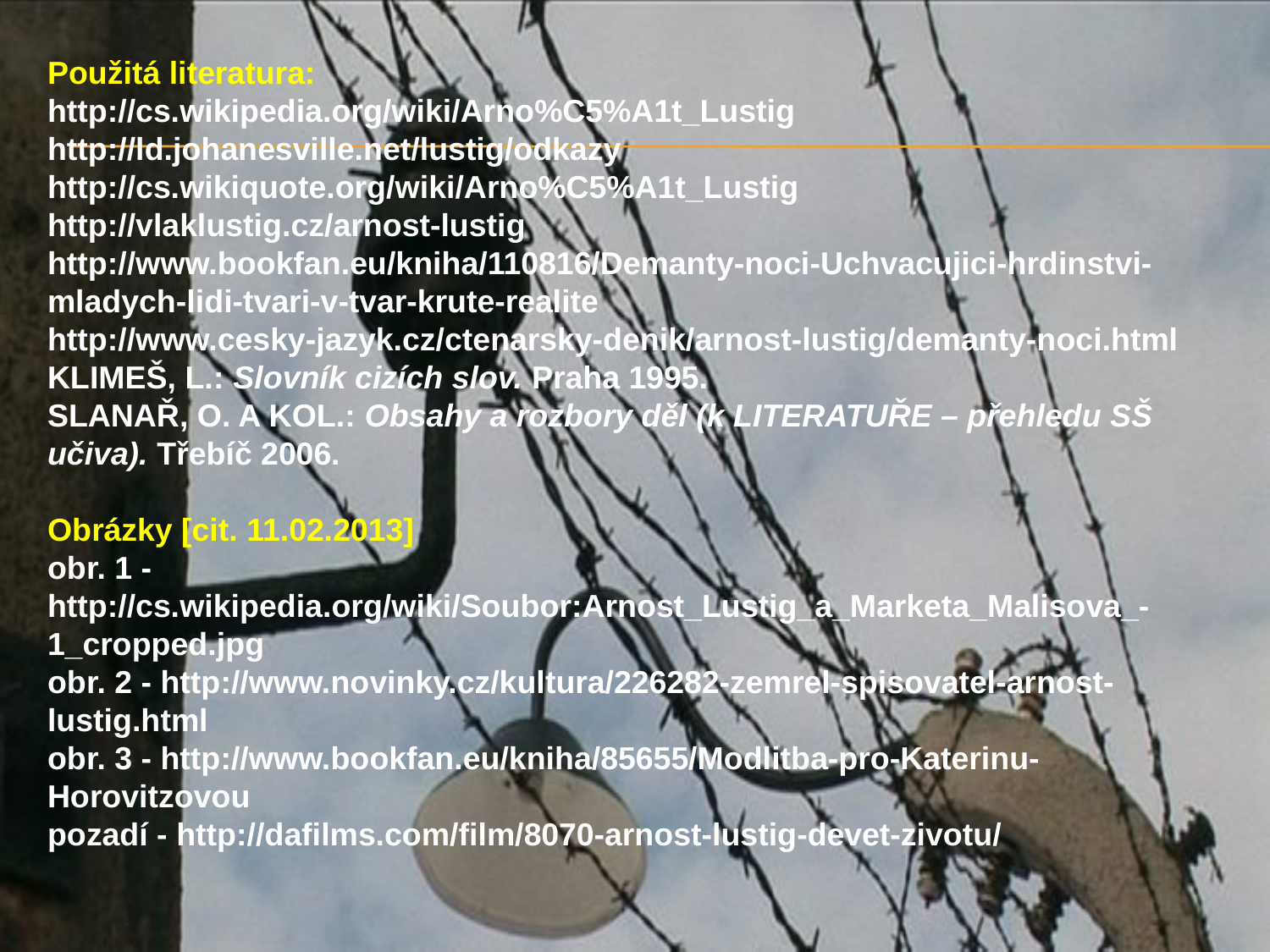

Použitá literatura:
http://cs.wikipedia.org/wiki/Arno%C5%A1t_Lustig
http://ld.johanesville.net/lustig/odkazy
http://cs.wikiquote.org/wiki/Arno%C5%A1t_Lustig
http://vlaklustig.cz/arnost-lustig
http://www.bookfan.eu/kniha/110816/Demanty-noci-Uchvacujici-hrdinstvi-mladych-lidi-tvari-v-tvar-krute-realite
http://www.cesky-jazyk.cz/ctenarsky-denik/arnost-lustig/demanty-noci.html
KLIMEŠ, L.: Slovník cizích slov. Praha 1995.
SLANAŘ, O. A KOL.: Obsahy a rozbory děl (k LITERATUŘE – přehledu SŠ učiva). Třebíč 2006.

Obrázky [cit. 11.02.2013]
obr. 1 - http://cs.wikipedia.org/wiki/Soubor:Arnost_Lustig_a_Marketa_Malisova_-1_cropped.jpg
obr. 2 - http://www.novinky.cz/kultura/226282-zemrel-spisovatel-arnost-lustig.html
obr. 3 - http://www.bookfan.eu/kniha/85655/Modlitba-pro-Katerinu-Horovitzovou
pozadí - http://dafilms.com/film/8070-arnost-lustig-devet-zivotu/